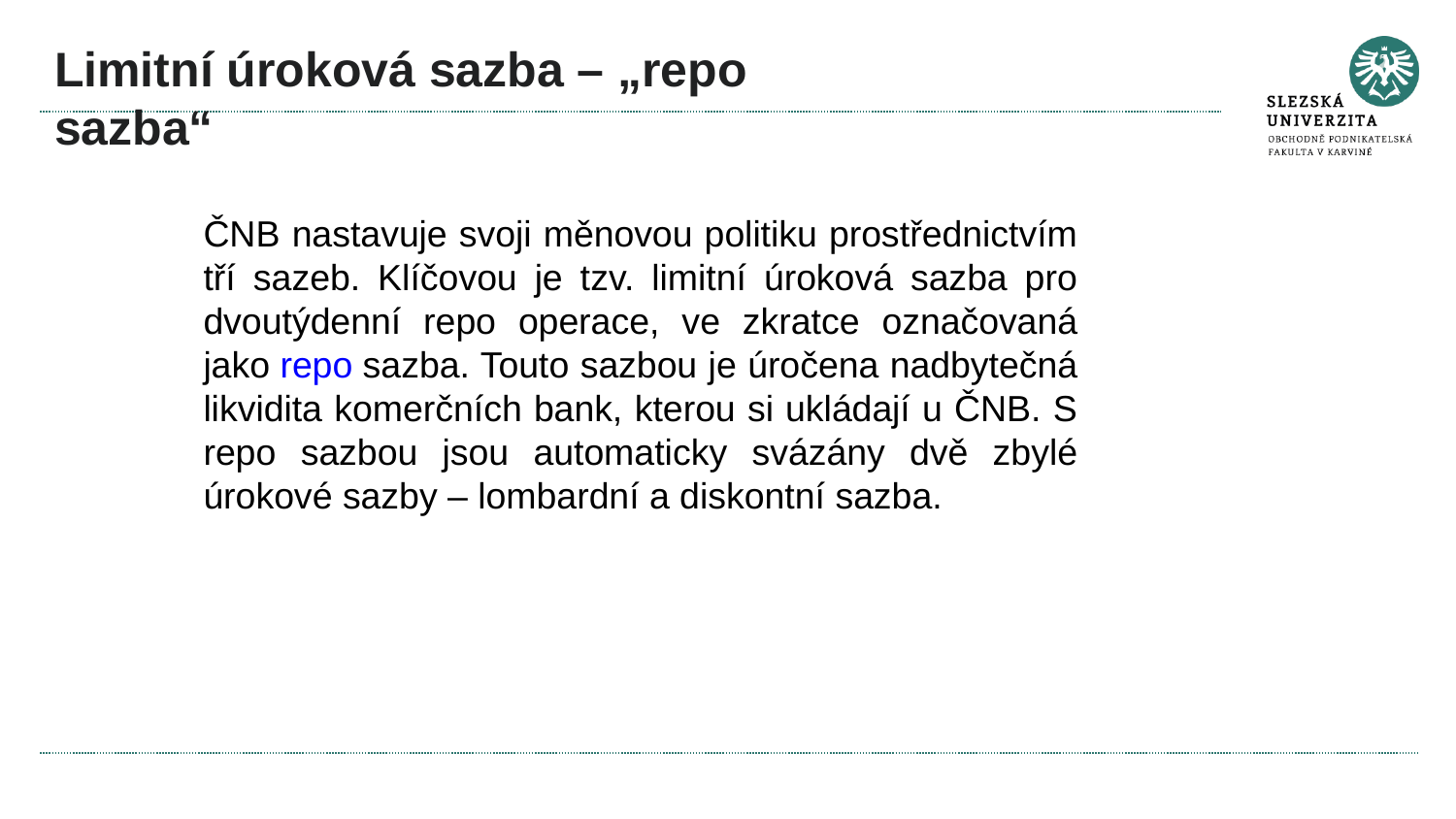

# Limitní úroková sazba – „repo sazba“
ČNB nastavuje svoji měnovou politiku prostřednictvím tří sazeb. Klíčovou je tzv. limitní úroková sazba pro dvoutýdenní repo operace, ve zkratce označovaná jako repo sazba. Touto sazbou je úročena nadbytečná likvidita komerčních bank, kterou si ukládají u ČNB. S repo sazbou jsou automaticky svázány dvě zbylé úrokové sazby – lombardní a diskontní sazba.